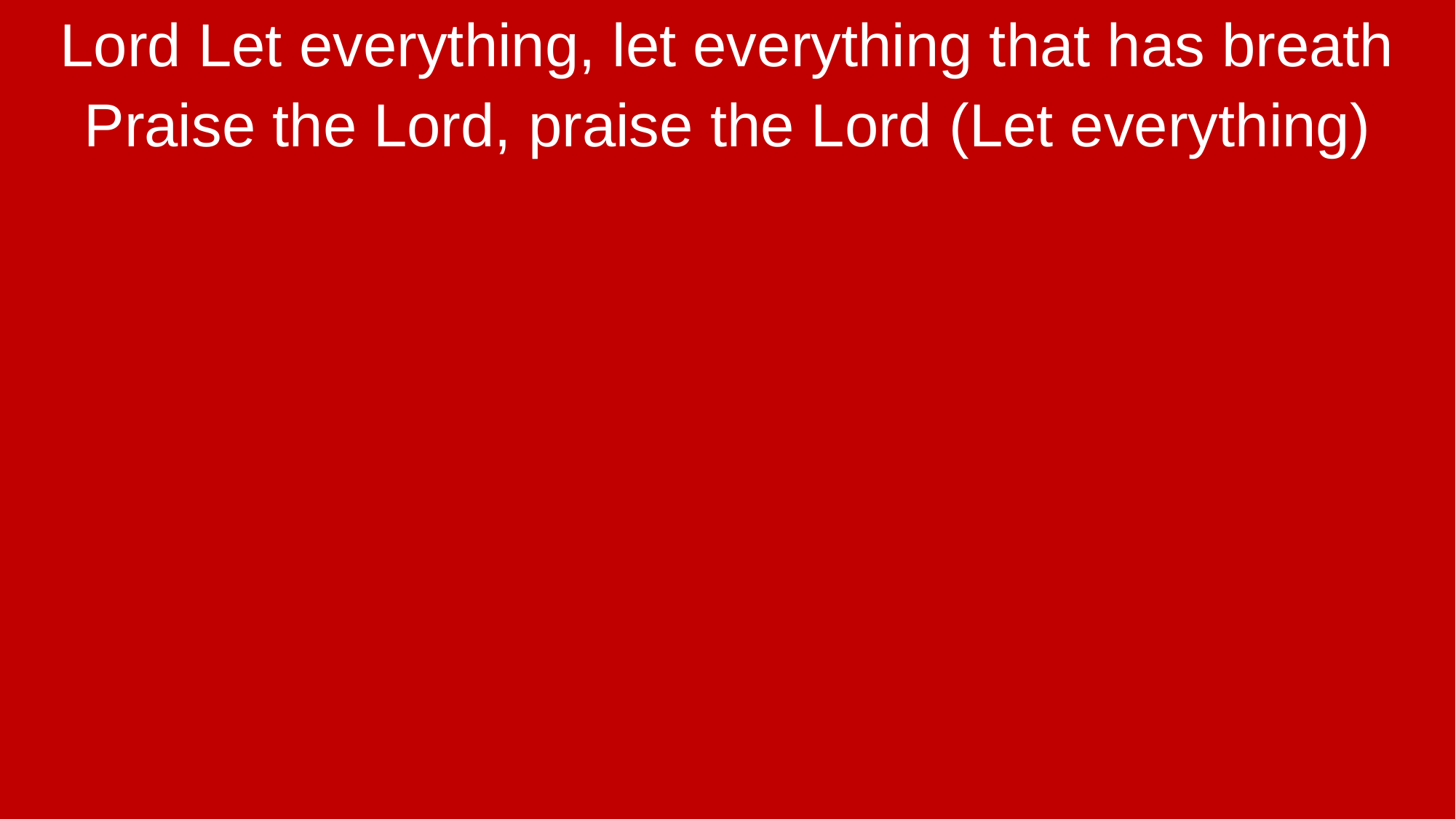

Lord Let everything, let everything that has breath
Praise the Lord, praise the Lord (Let everything)